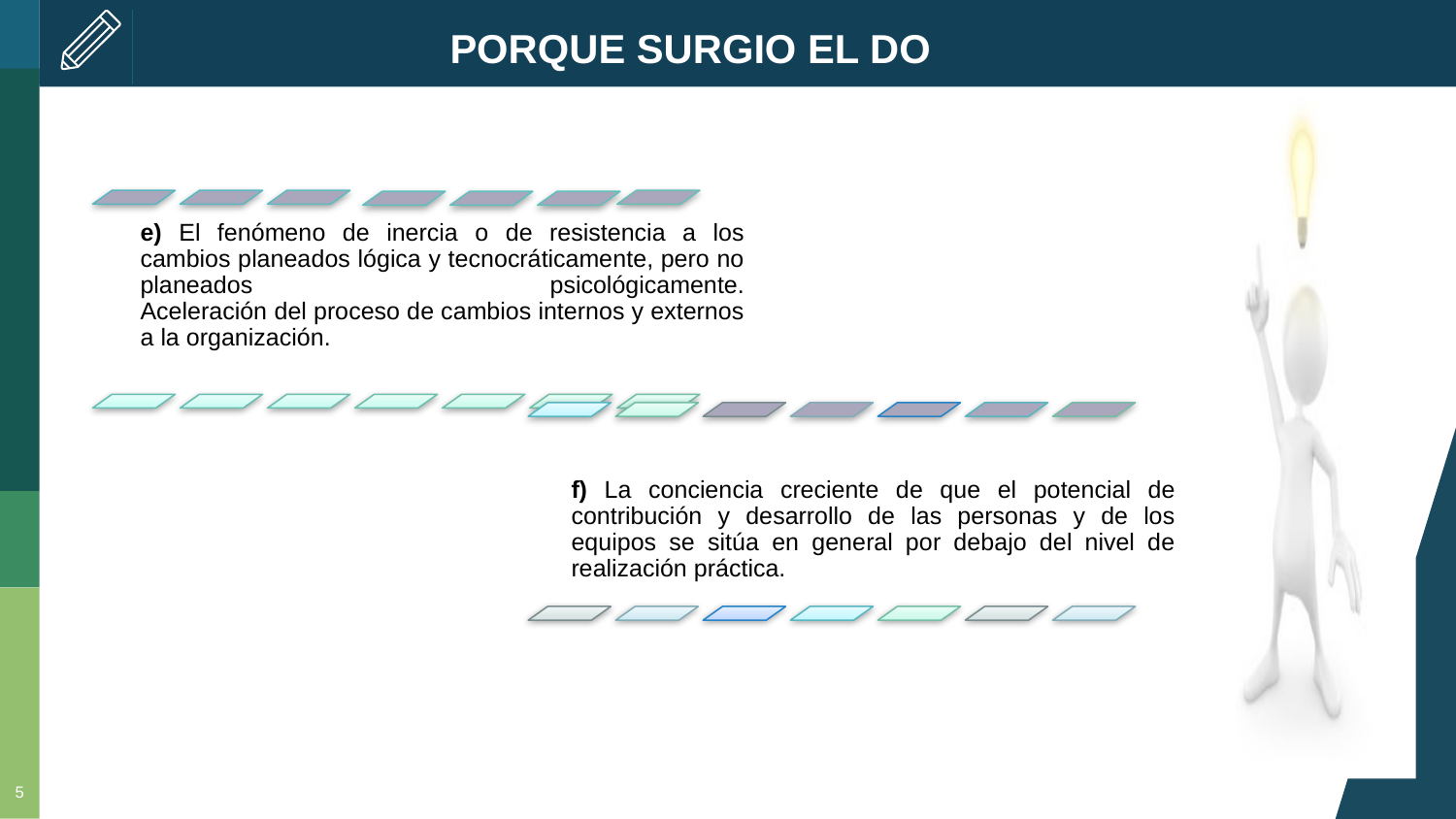

PORQUE SURGIO EL DO

e) El fenómeno de inercia o de resistencia a los cambios planeados lógica y tecnocráticamente, pero no planeados psicológicamente.
Aceleración del proceso de cambios internos y externos a la organización.

f) La conciencia creciente de que el potencial de contribución y desarrollo de las personas y de los equipos se sitúa en general por debajo del nivel de realización práctica.
5